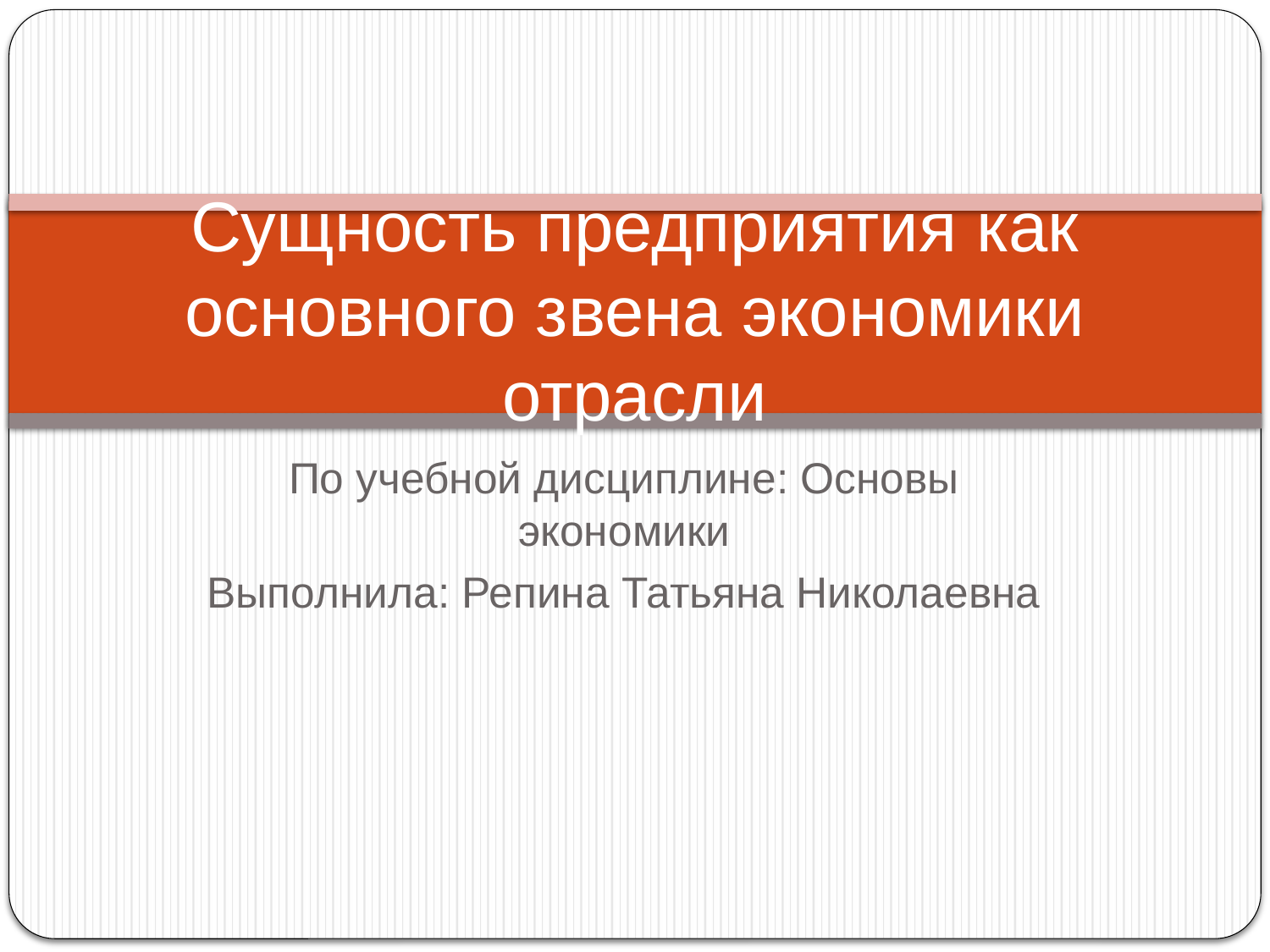

# Сущность предприятия как основного звена экономики отрасли
По учебной дисциплине: Основы экономики
Выполнила: Репина Татьяна Николаевна